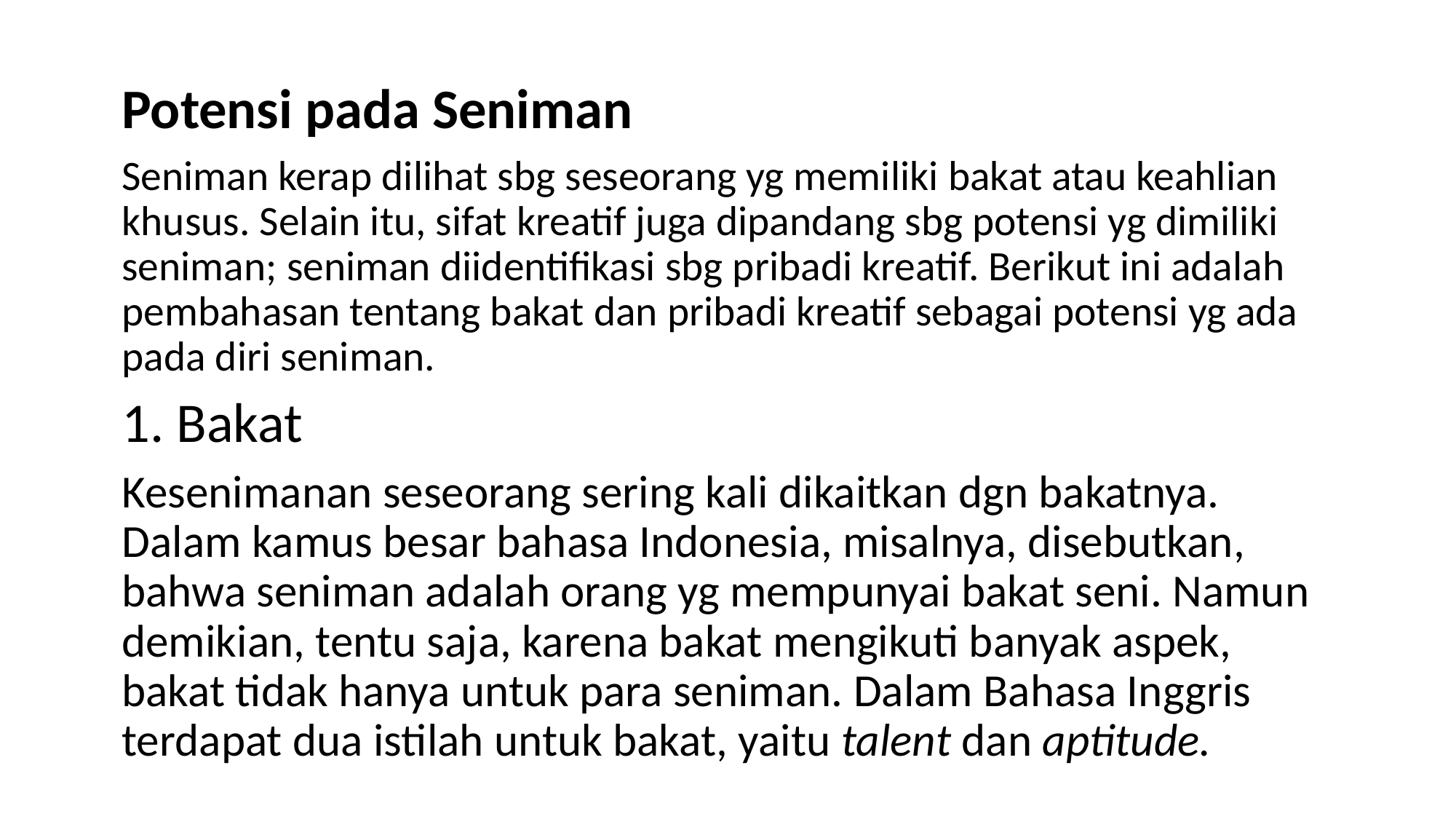

Potensi pada Seniman
Seniman kerap dilihat sbg seseorang yg memiliki bakat atau keahlian khusus. Selain itu, sifat kreatif juga dipandang sbg potensi yg dimiliki seniman; seniman diidentifikasi sbg pribadi kreatif. Berikut ini adalah pembahasan tentang bakat dan pribadi kreatif sebagai potensi yg ada pada diri seniman.
1. Bakat
Kesenimanan seseorang sering kali dikaitkan dgn bakatnya. Dalam kamus besar bahasa Indonesia, misalnya, disebutkan, bahwa seniman adalah orang yg mempunyai bakat seni. Namun demikian, tentu saja, karena bakat mengikuti banyak aspek, bakat tidak hanya untuk para seniman. Dalam Bahasa Inggris terdapat dua istilah untuk bakat, yaitu talent dan aptitude.